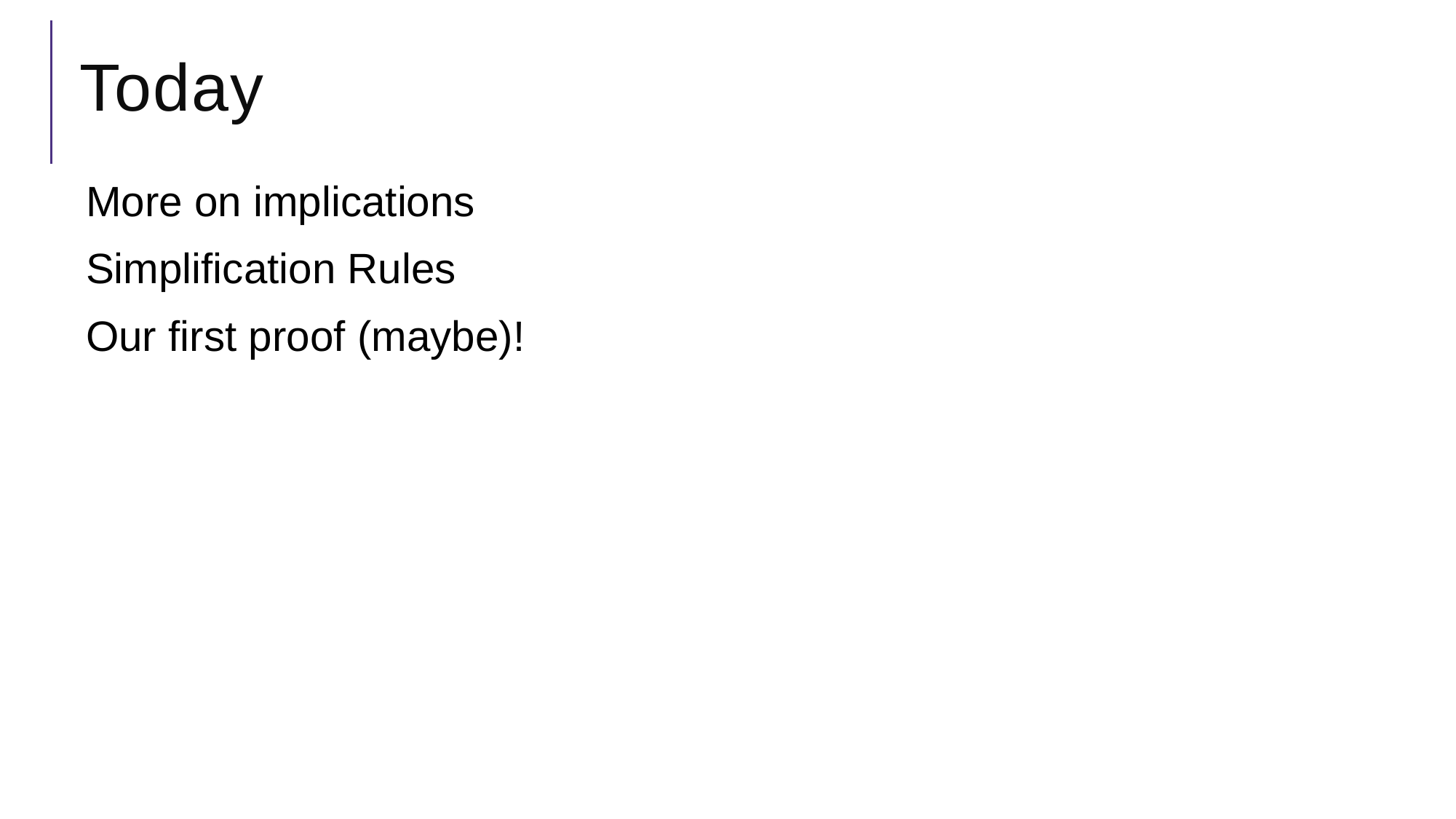

# Today
More on implications
Simplification Rules
Our first proof (maybe)!